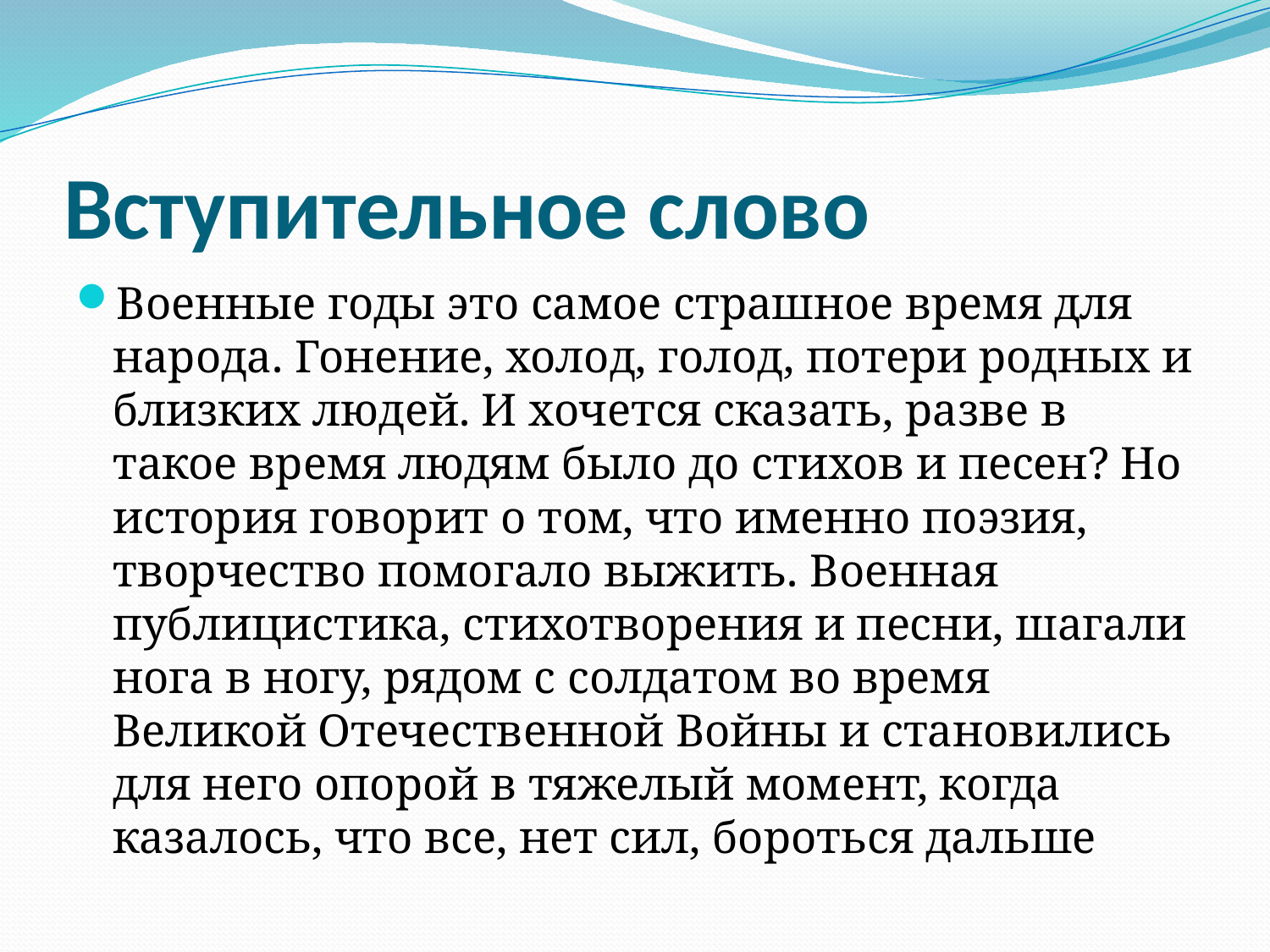

# Вступительное слово
Военные годы это самое страшное время для народа. Гонение, холод, голод, потери родных и близких людей. И хочется сказать, разве в такое время людям было до стихов и песен? Но история говорит о том, что именно поэзия, творчество помогало выжить. Военная публицистика, стихотворения и песни, шагали нога в ногу, рядом с солдатом во время Великой Отечественной Войны и становились для него опорой в тяжелый момент, когда казалось, что все, нет сил, бороться дальше